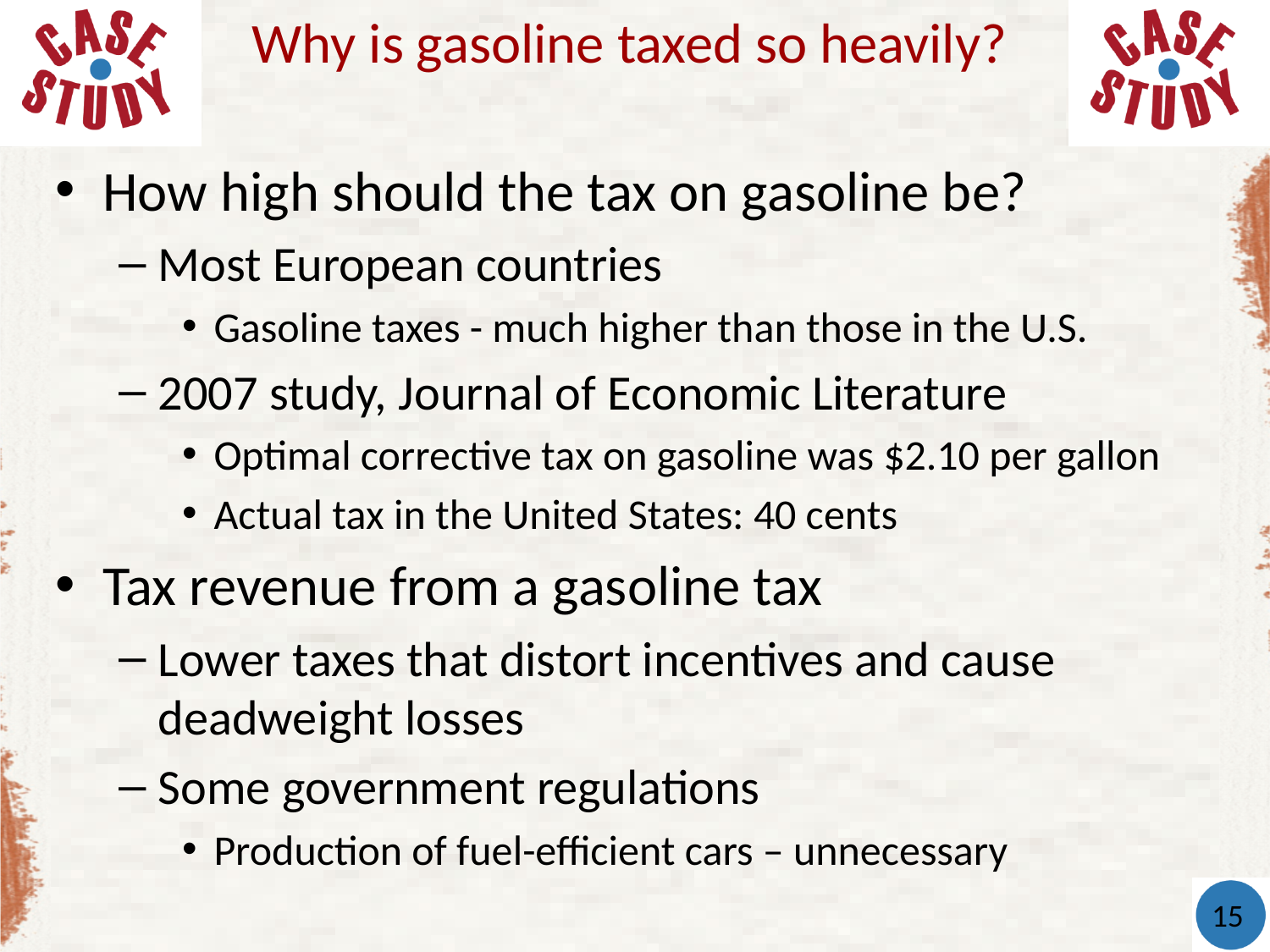

# Why is gasoline taxed so heavily?
How high should the tax on gasoline be?
Most European countries
Gasoline taxes - much higher than those in the U.S.
2007 study, Journal of Economic Literature
Optimal corrective tax on gasoline was $2.10 per gallon
Actual tax in the United States: 40 cents
Tax revenue from a gasoline tax
Lower taxes that distort incentives and cause deadweight losses
Some government regulations
Production of fuel-efficient cars – unnecessary
15